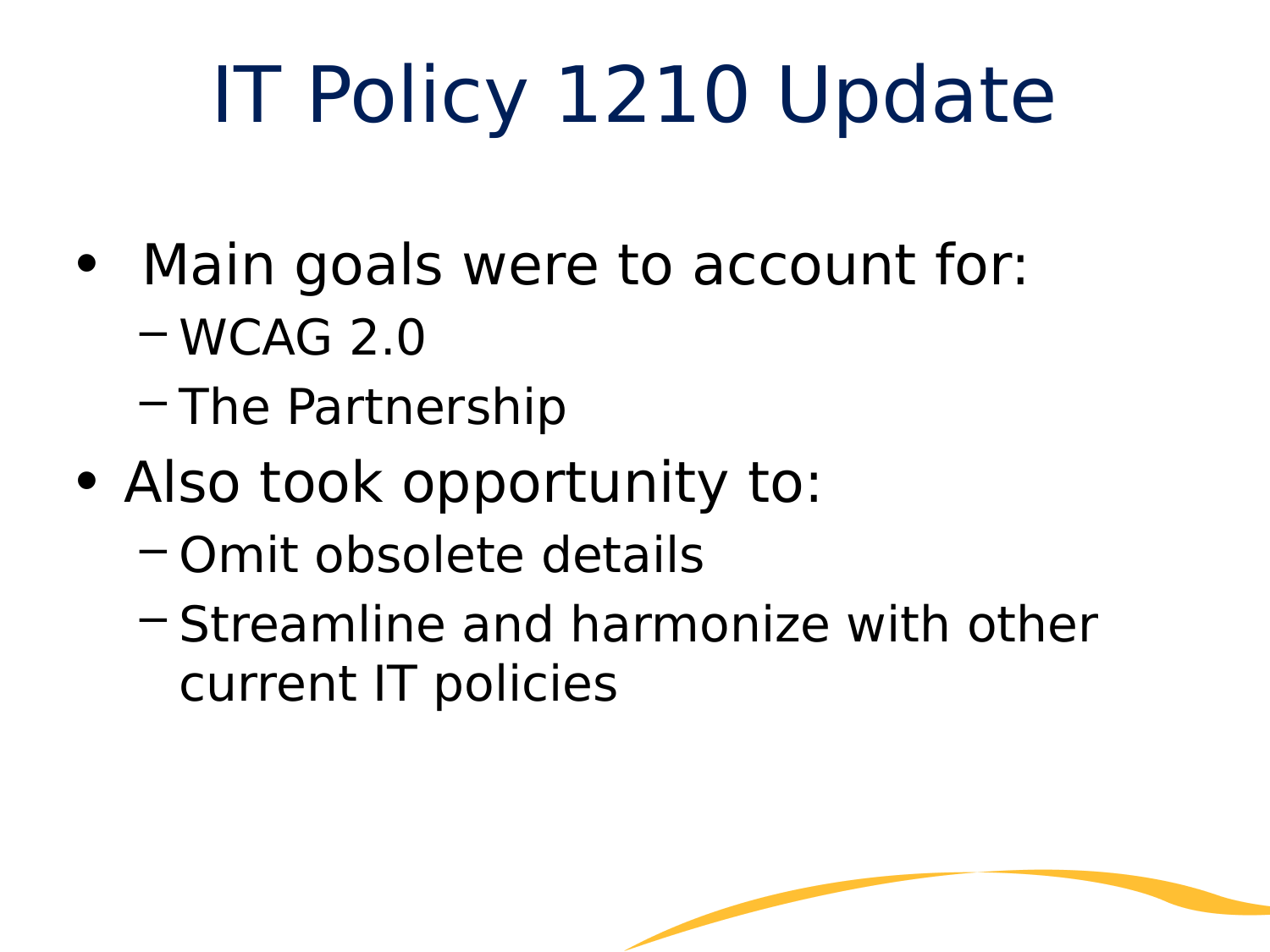

# IT Policy 1210 Update
 Main goals were to account for:
WCAG 2.0
The Partnership
Also took opportunity to:
Omit obsolete details
Streamline and harmonize with other current IT policies